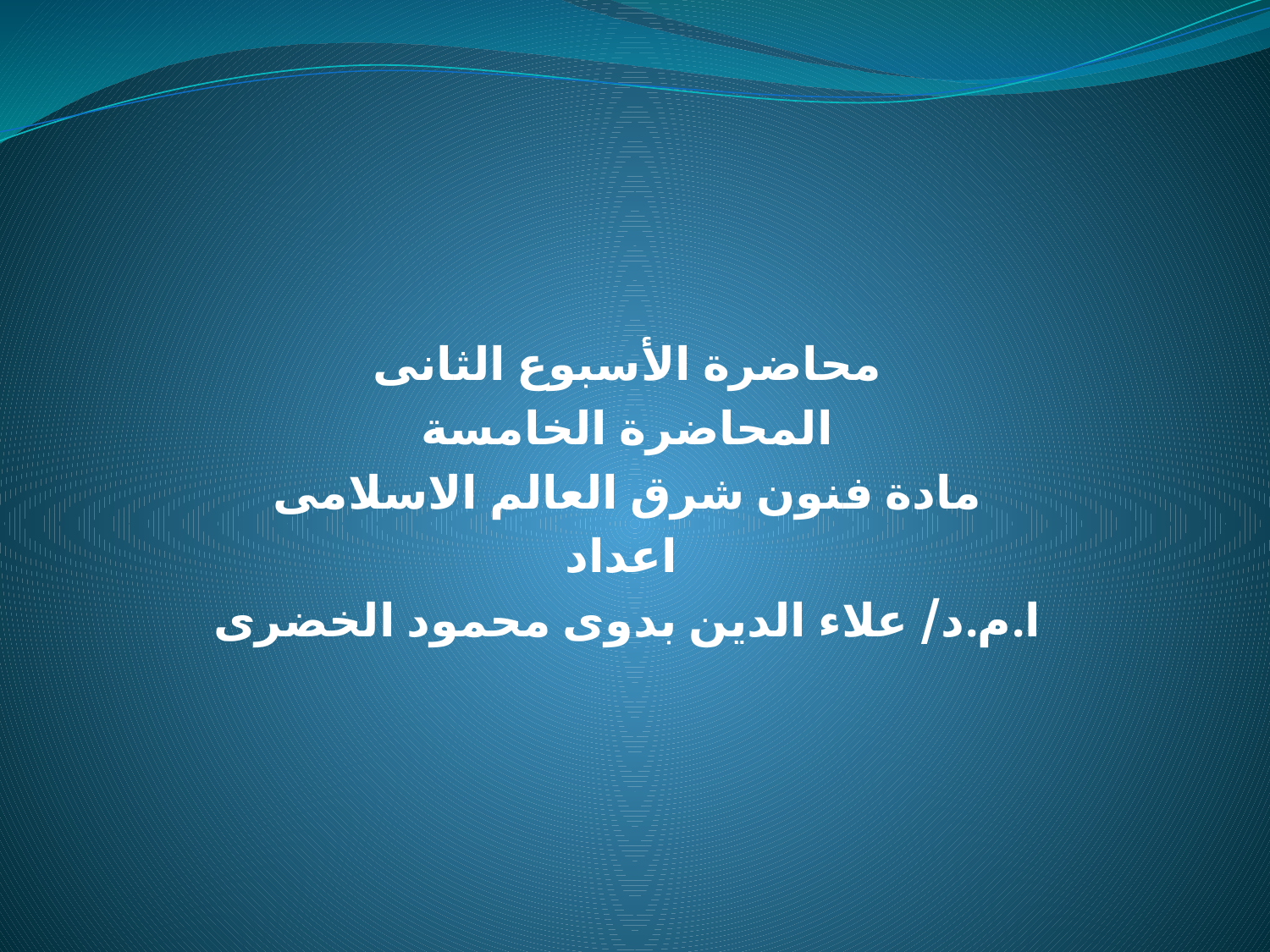

محاضرة الأسبوع الثانى
المحاضرة الخامسة
مادة فنون شرق العالم الاسلامى
اعداد
ا.م.د/ علاء الدين بدوى محمود الخضرى